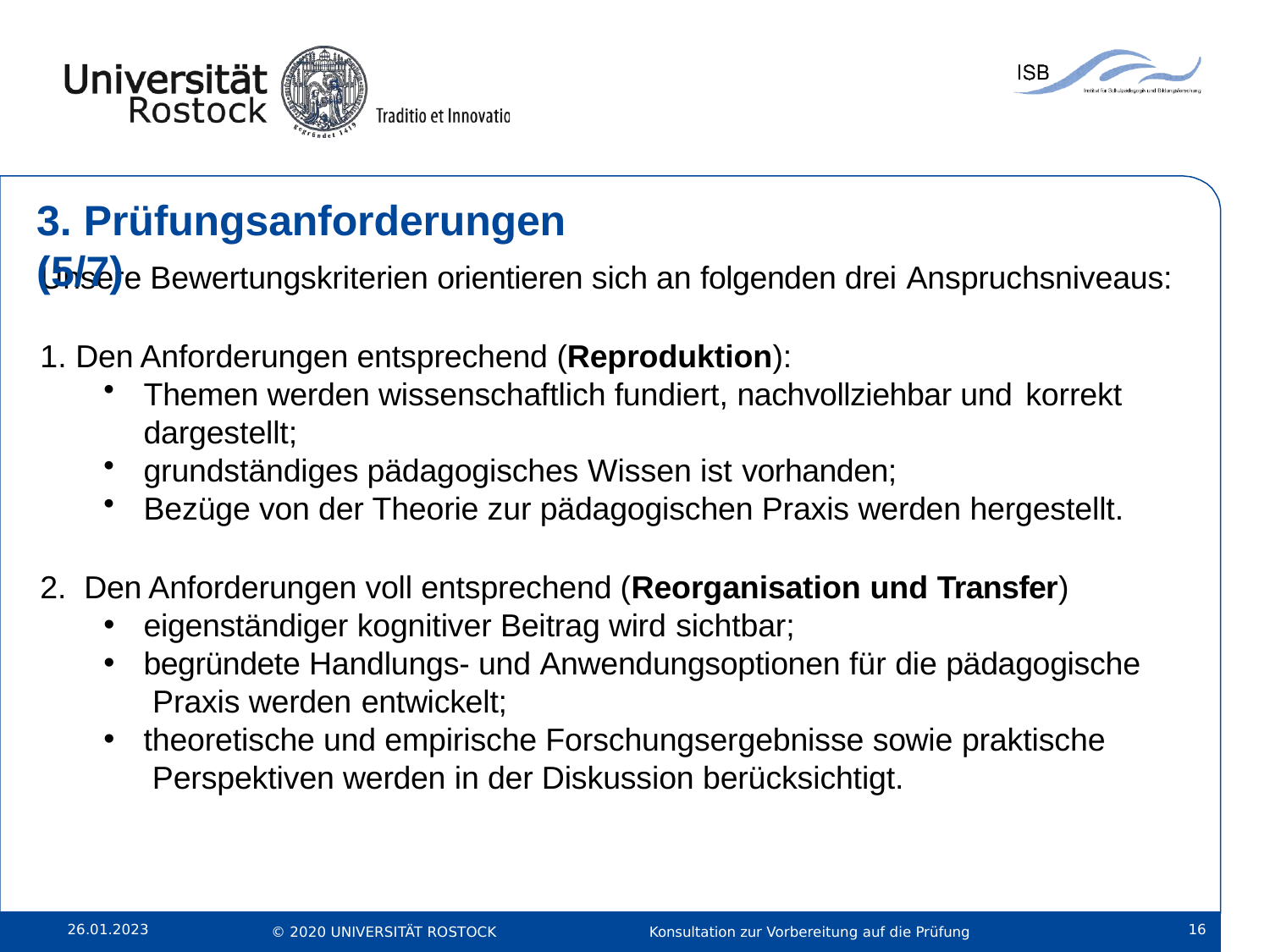

# 3. Prüfungsanforderungen (5/7)
Unsere Bewertungskriterien orientieren sich an folgenden drei Anspruchsniveaus:

Den Anforderungen entsprechend (Reproduktion):
Themen werden wissenschaftlich fundiert, nachvollziehbar und korrekt
dargestellt;
grundständiges pädagogisches Wissen ist vorhanden;
Bezüge von der Theorie zur pädagogischen Praxis werden hergestellt.

2.  Den Anforderungen voll entsprechend (Reorganisation und Transfer)
eigenständiger kognitiver Beitrag wird sichtbar;
begründete Handlungs- und Anwendungsoptionen für die pädagogische  Praxis werden entwickelt;
theoretische und empirische Forschungsergebnisse sowie praktische  Perspektiven werden in der Diskussion berücksichtigt.
26.01.2023
16
© 2020 UNIVERSITÄT ROSTOCK
Konsultation zur Vorbereitung auf die Prüfung